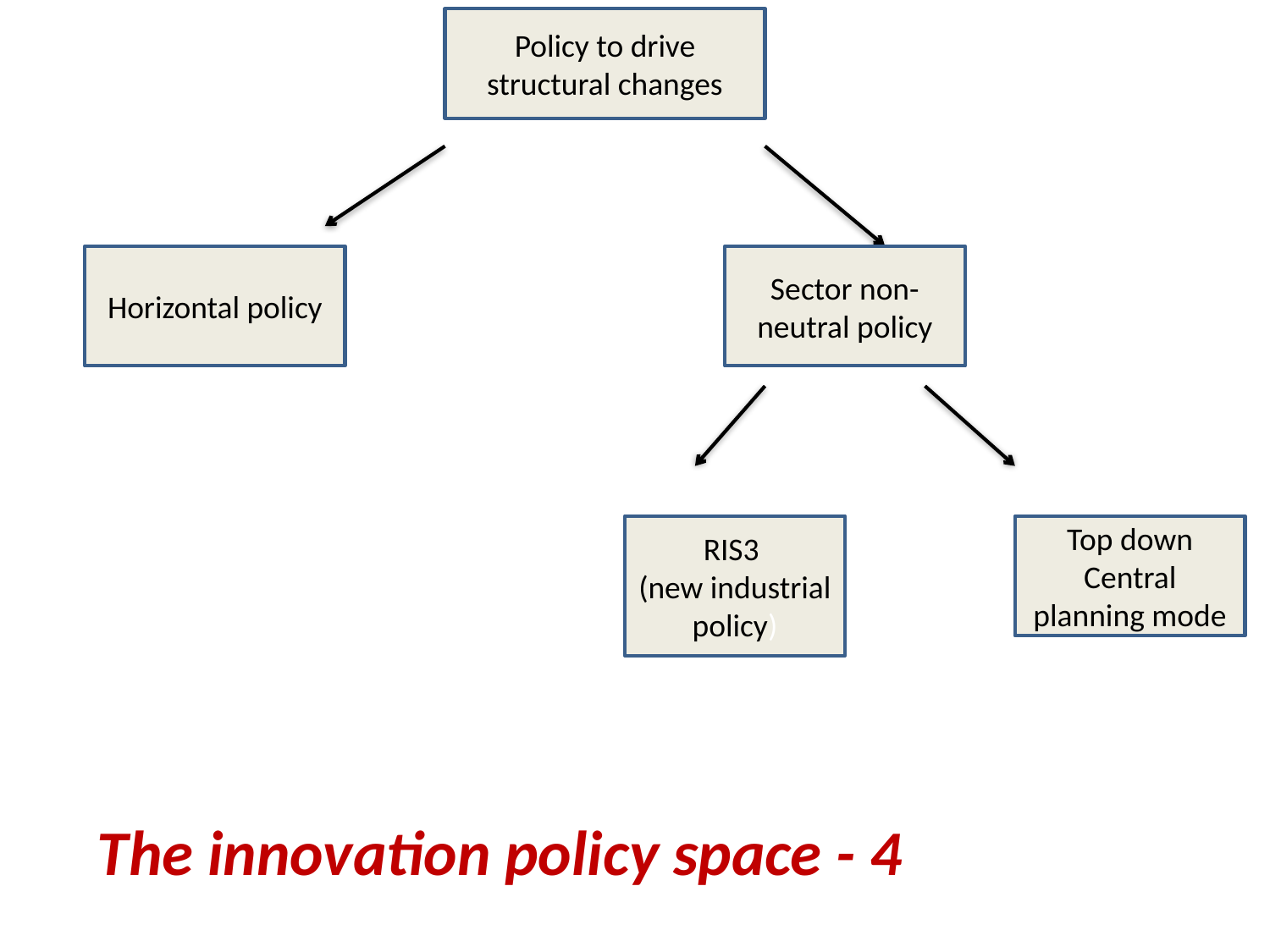

Policy to drive structural changes

Horizontal policy
Sector non-neutral policy
RIS3
(new industrial policy)
Top down
Central planning mode
The innovation policy space - 4